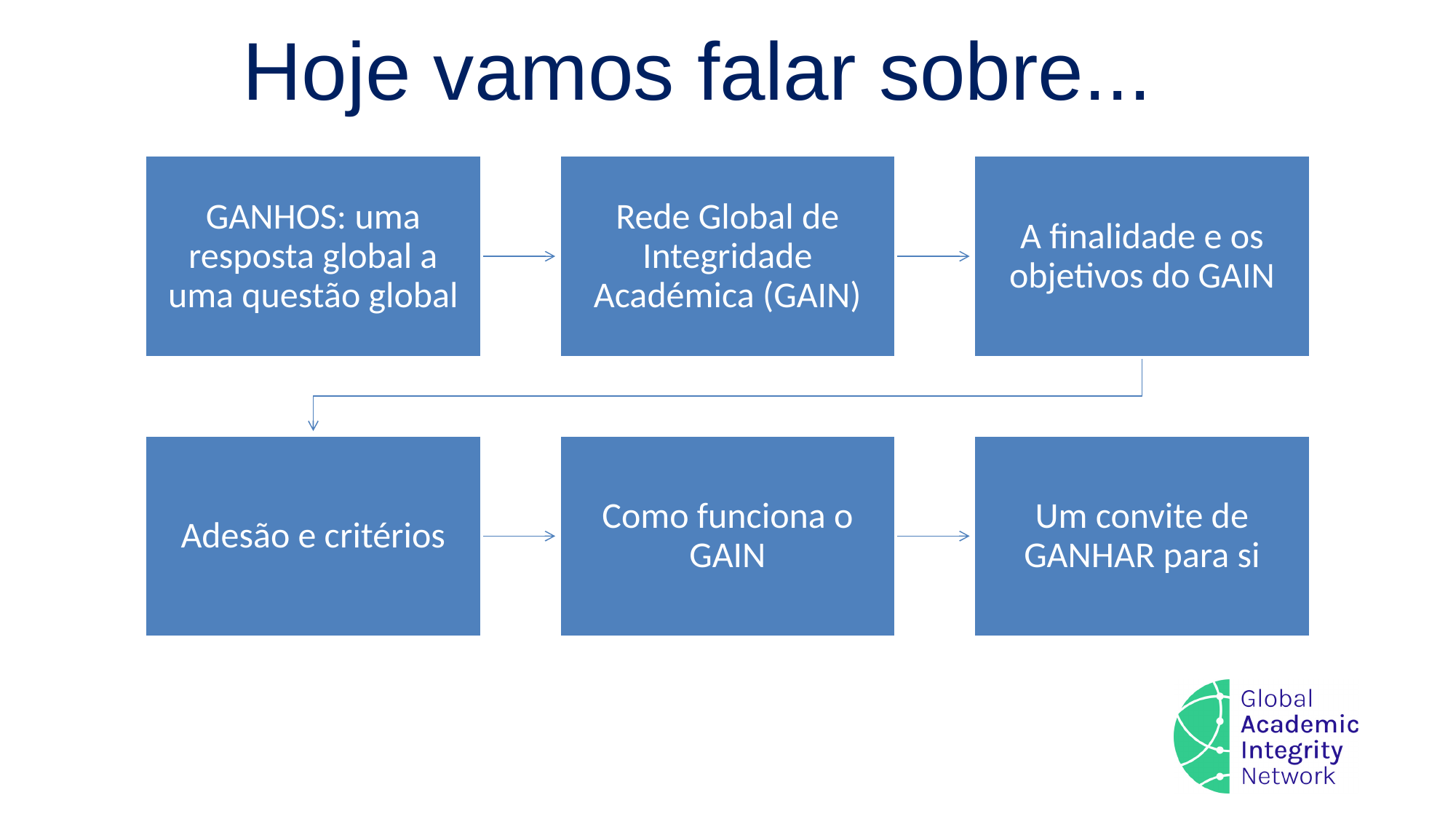

# Hoje vamos falar sobre...

GANHOS: uma resposta global a uma questão global

Rede Global de Integridade Académica (GAIN)

A finalidade e os objetivos do GAIN

Adesão e critérios

Como funciona o GAIN
Um convite de GANHAR para si